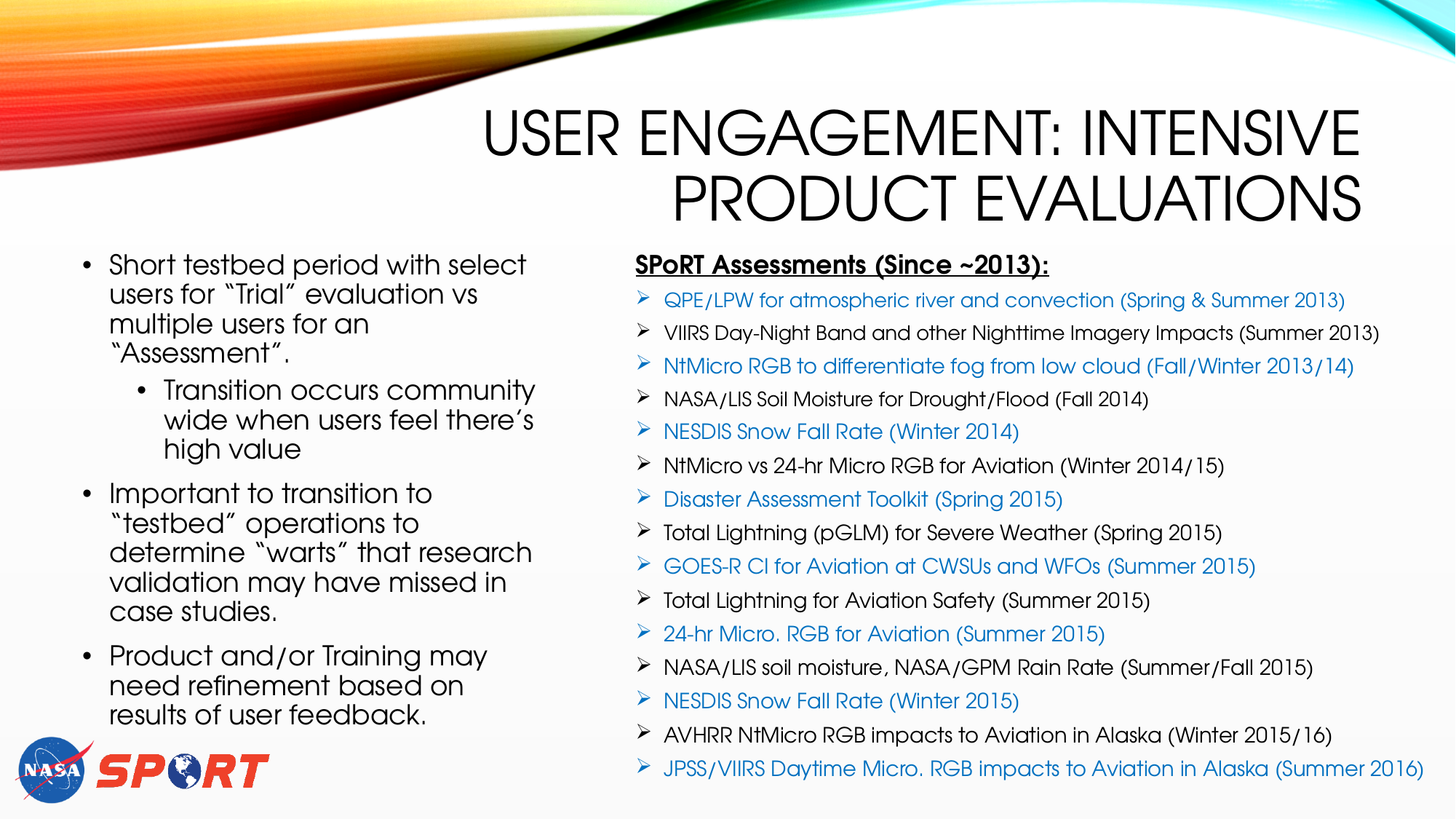

# User Engagement: Intensive Product Evaluations
Short testbed period with select users for “Trial” evaluation vs multiple users for an “Assessment”.
Transition occurs community wide when users feel there’s high value
Important to transition to “testbed” operations to determine “warts” that research validation may have missed in case studies.
Product and/or Training may need refinement based on results of user feedback.
SPoRT Assessments (Since ~2013):
QPE/LPW for atmospheric river and convection (Spring & Summer 2013)
VIIRS Day-Night Band and other Nighttime Imagery Impacts (Summer 2013)
NtMicro RGB to differentiate fog from low cloud (Fall/Winter 2013/14)
NASA/LIS Soil Moisture for Drought/Flood (Fall 2014)
NESDIS Snow Fall Rate (Winter 2014)
NtMicro vs 24-hr Micro RGB for Aviation (Winter 2014/15)
Disaster Assessment Toolkit (Spring 2015)
Total Lightning (pGLM) for Severe Weather (Spring 2015)
GOES-R CI for Aviation at CWSUs and WFOs (Summer 2015)
Total Lightning for Aviation Safety (Summer 2015)
24-hr Micro. RGB for Aviation (Summer 2015)
NASA/LIS soil moisture, NASA/GPM Rain Rate (Summer/Fall 2015)
NESDIS Snow Fall Rate (Winter 2015)
AVHRR NtMicro RGB impacts to Aviation in Alaska (Winter 2015/16)
JPSS/VIIRS Daytime Micro. RGB impacts to Aviation in Alaska (Summer 2016)